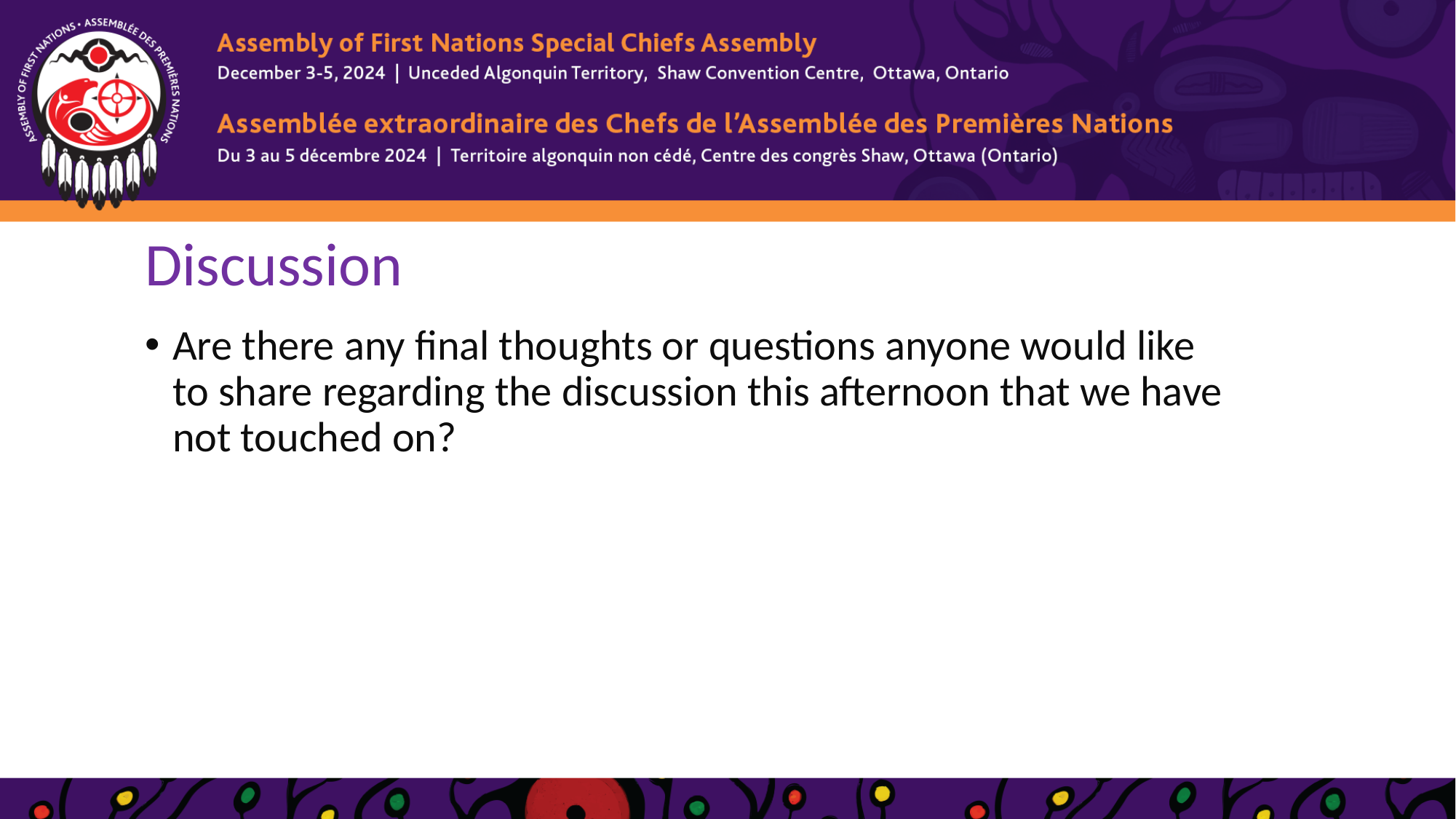

# Discussion
Are there any final thoughts or questions anyone would like to share regarding the discussion this afternoon that we have not touched on?